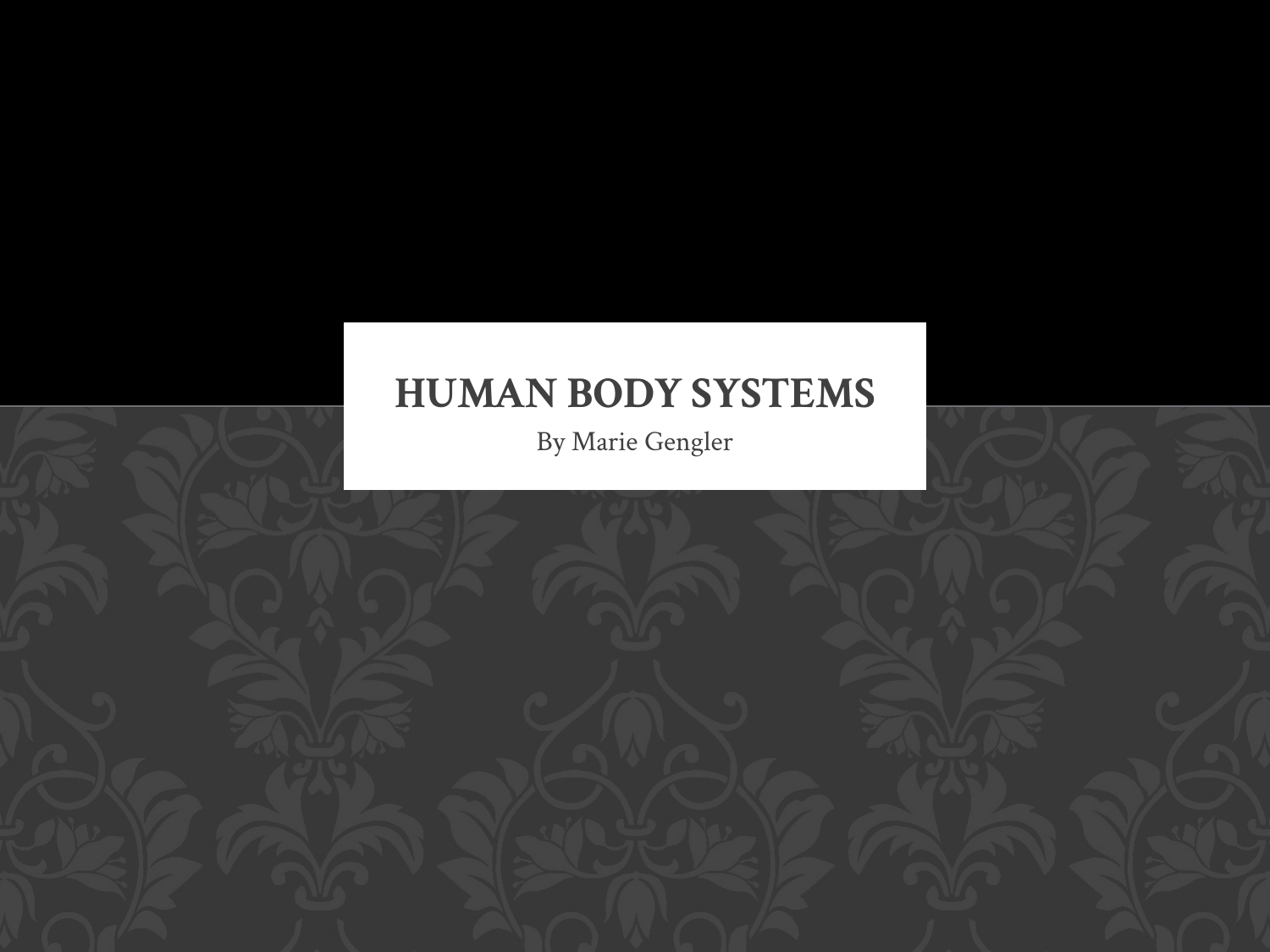

# Human Body Systems
By Marie Gengler